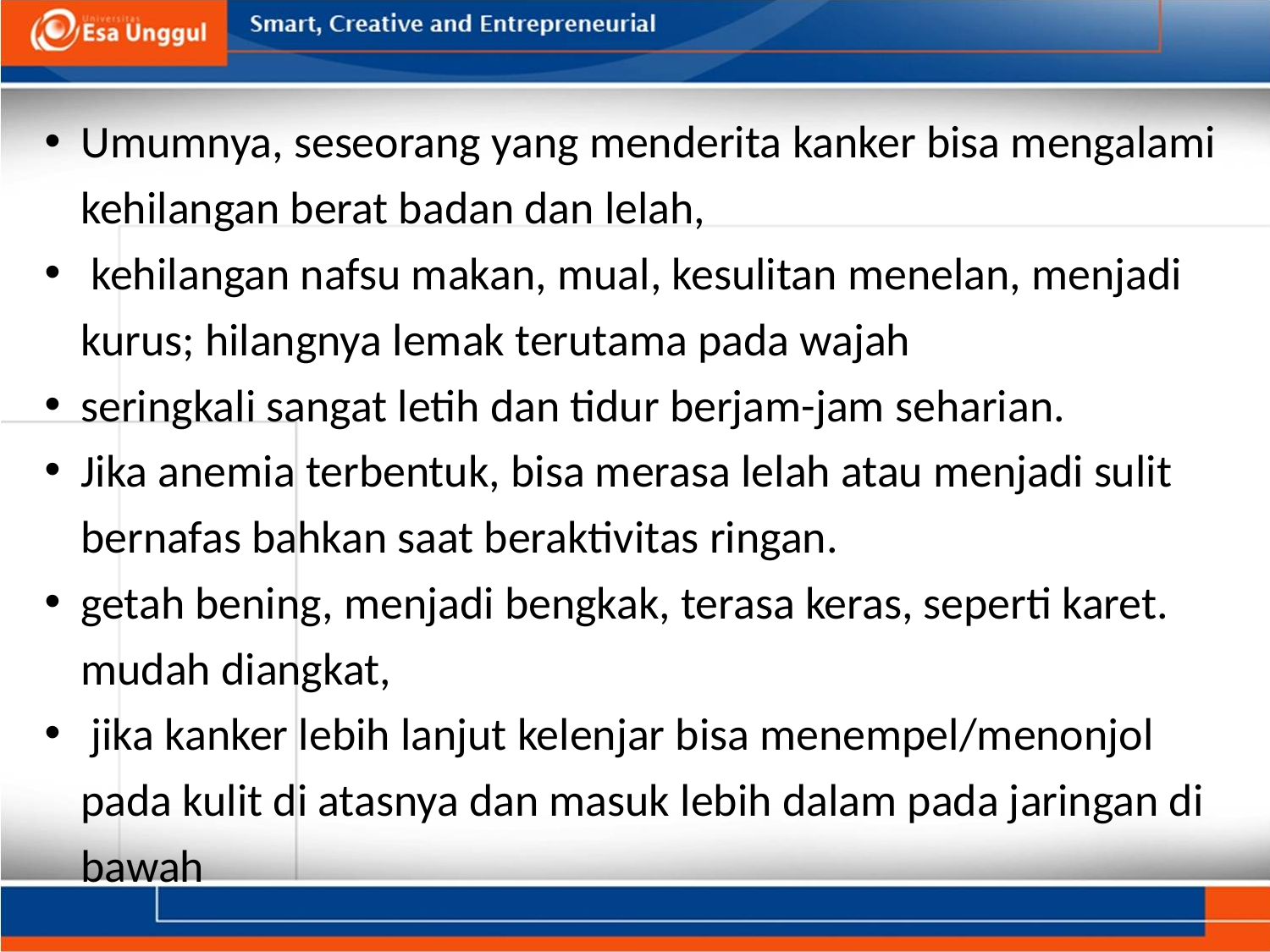

Umumnya, seseorang yang menderita kanker bisa mengalami kehilangan berat badan dan lelah,
 kehilangan nafsu makan, mual, kesulitan menelan, menjadi kurus; hilangnya lemak terutama pada wajah
seringkali sangat letih dan tidur berjam-jam seharian.
Jika anemia terbentuk, bisa merasa lelah atau menjadi sulit bernafas bahkan saat beraktivitas ringan.
getah bening, menjadi bengkak, terasa keras, seperti karet. mudah diangkat,
 jika kanker lebih lanjut kelenjar bisa menempel/menonjol pada kulit di atasnya dan masuk lebih dalam pada jaringan di bawah